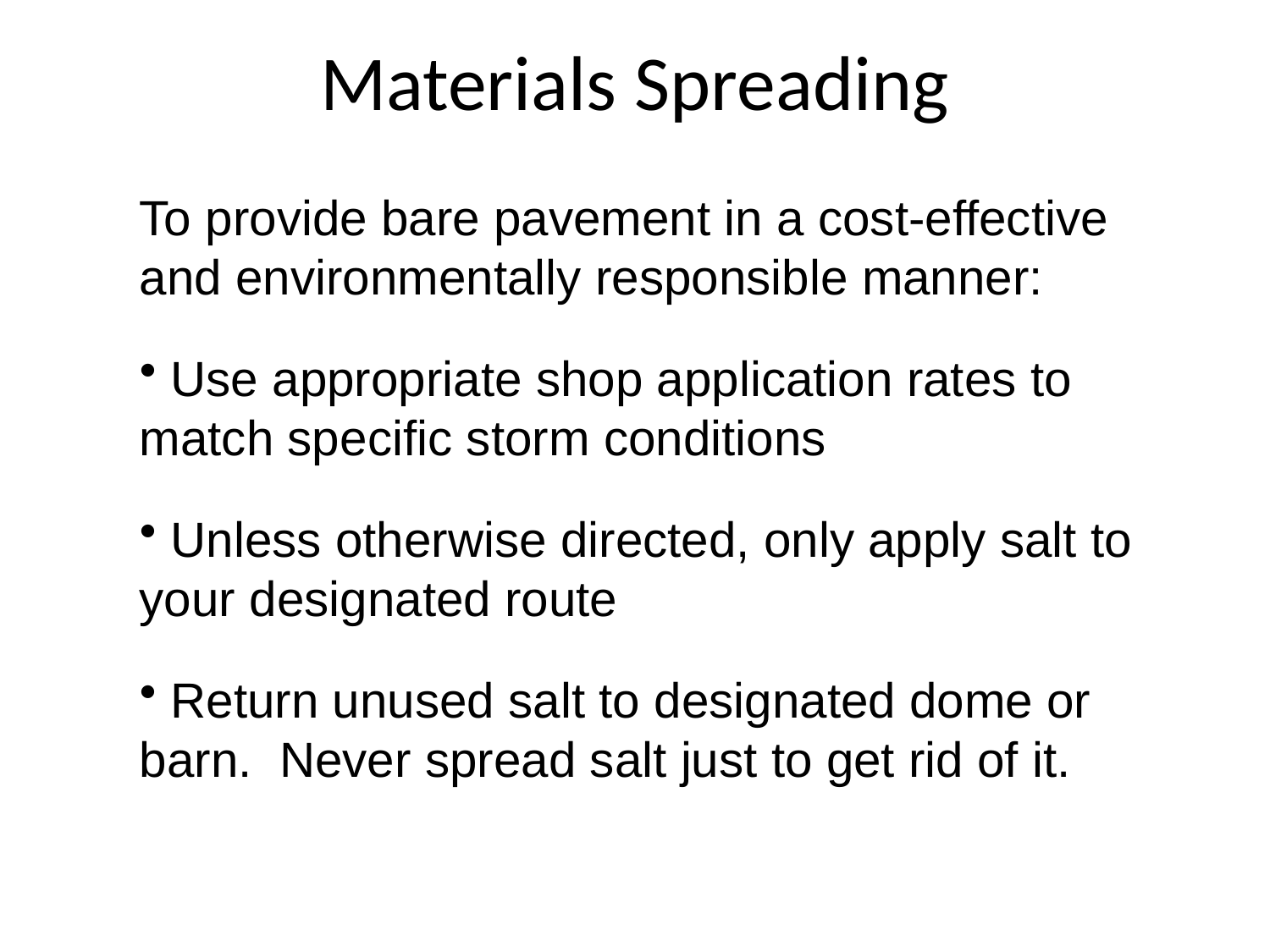

# Materials Spreading
To provide bare pavement in a cost-effective and environmentally responsible manner:

 Use appropriate shop application rates to match specific storm conditions

 Unless otherwise directed, only apply salt to your designated route

 Return unused salt to designated dome or barn.  Never spread salt just to get rid of it.